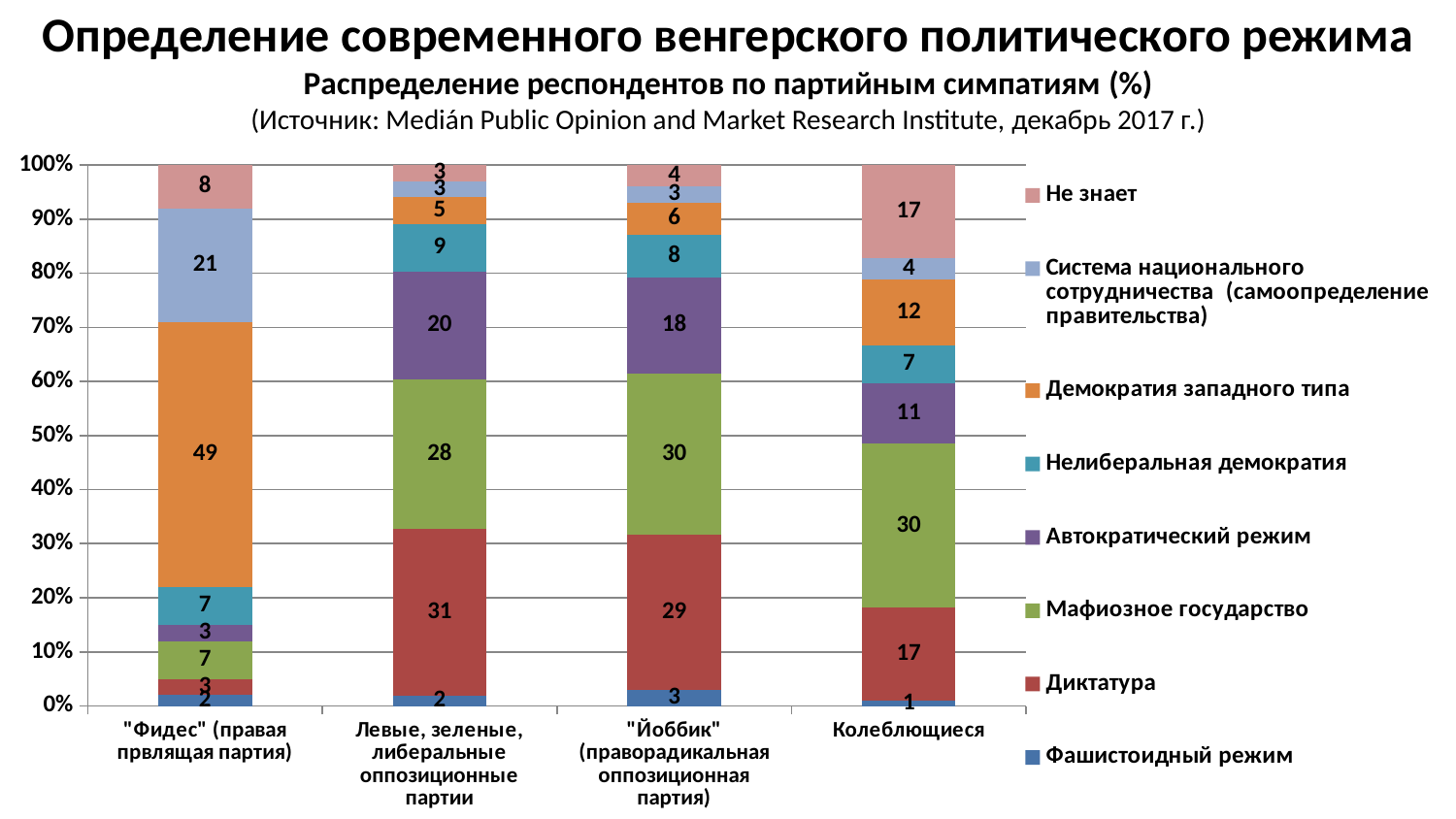

Определение современного венгерского политического режима
Распределение респондентов по партийным симпатиям (%)
(Источник: Medián Public Opinion and Market Research Institute, декабрь 2017 г.)

### Chart

| Category | Фашистоидный режим | Диктатура | Maфиозное государство | Aвтократический режим | Нелиберальная демократия | Демократия западного типа | Система национального сотрудничества  (самоопределение правительства) | Не знает |
|---|---|---|---|---|---|---|---|---|
| "Фидес" (правая првлящая партия) | 2.0 | 3.0 | 7.0 | 3.0 | 7.0 | 49.0 | 21.0 | 8.0 |
| Левые, зеленые, либеральные оппозиционные партии | 2.0 | 31.0 | 28.0 | 20.0 | 9.0 | 5.0 | 3.0 | 3.0 |
| "Йоббик" (праворадикальная оппозиционная партия) | 3.0 | 29.0 | 30.0 | 18.0 | 8.0 | 6.0 | 3.0 | 4.0 |
| Колеблющиеся | 1.0 | 17.0 | 30.0 | 11.0 | 7.0 | 12.0 | 4.0 | 17.0 |